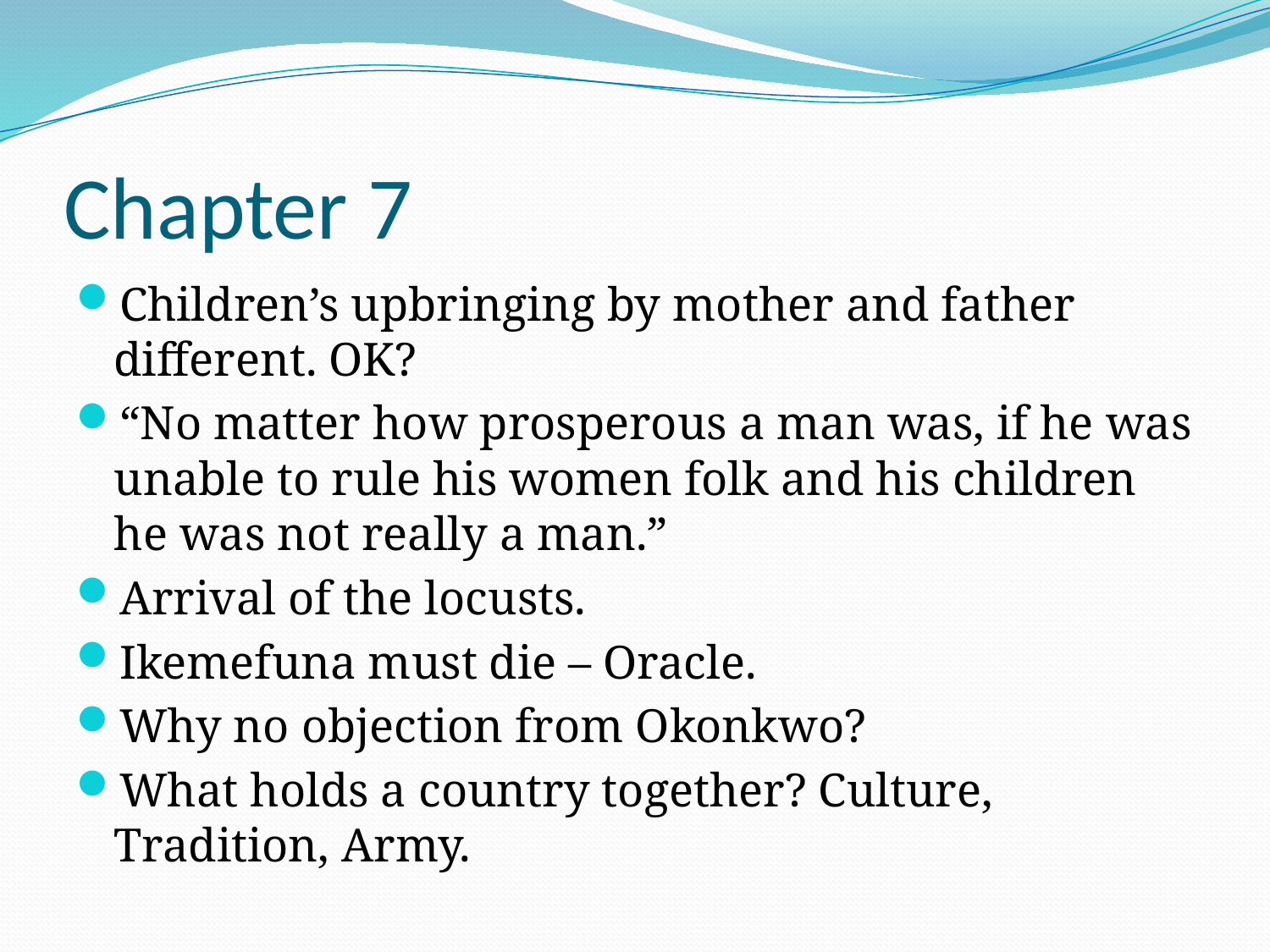

# Chapter 7
Children’s upbringing by mother and father different. OK?
“No matter how prosperous a man was, if he was unable to rule his women folk and his children he was not really a man.”
Arrival of the locusts.
Ikemefuna must die – Oracle.
Why no objection from Okonkwo?
What holds a country together? Culture, Tradition, Army.